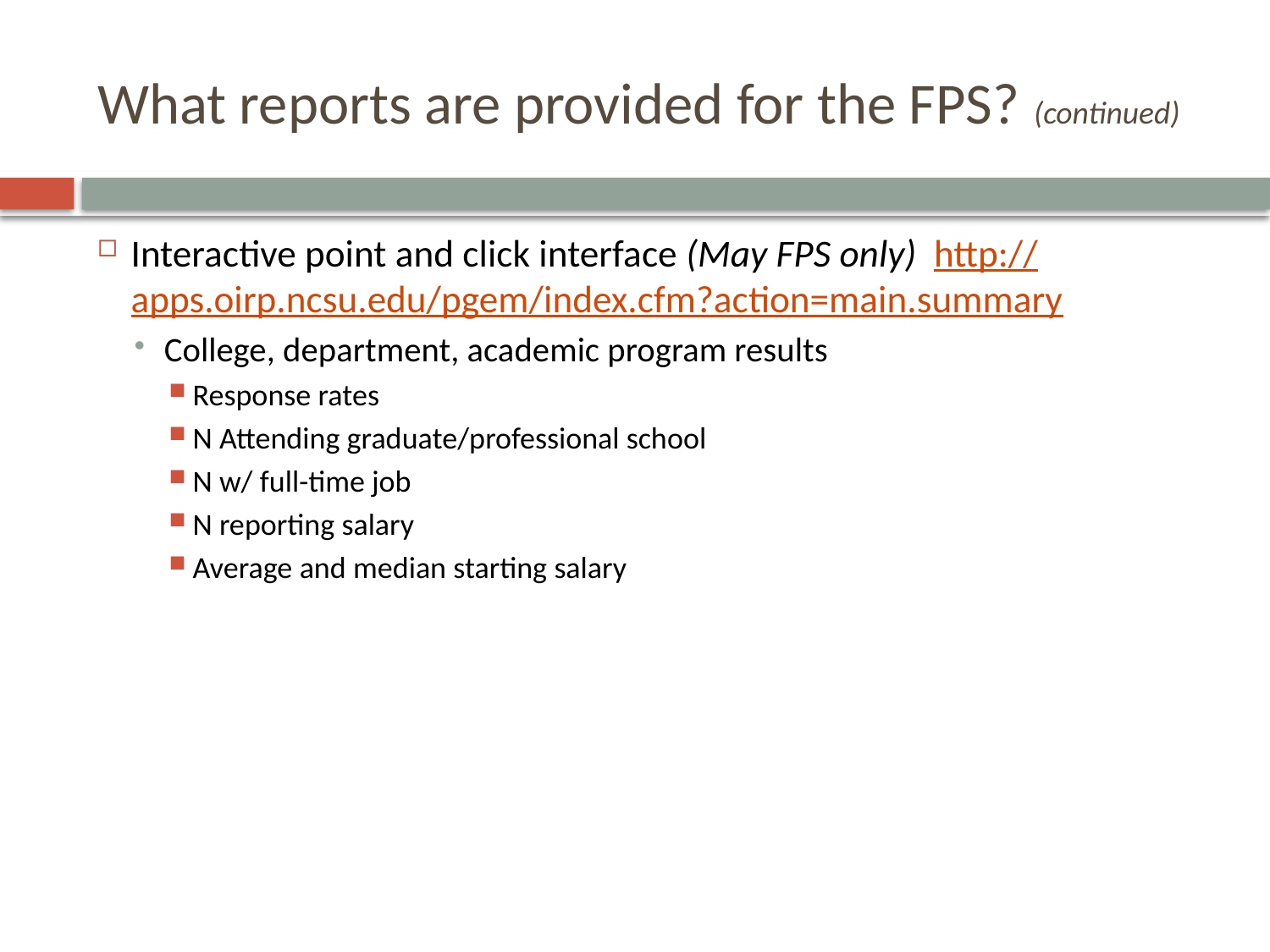

# What reports are provided for the FPS? (continued)
Interactive point and click interface (May FPS only)  http://apps.oirp.ncsu.edu/pgem/index.cfm?action=main.summary
College, department, academic program results
Response rates
N Attending graduate/professional school
N w/ full-time job
N reporting salary
Average and median starting salary